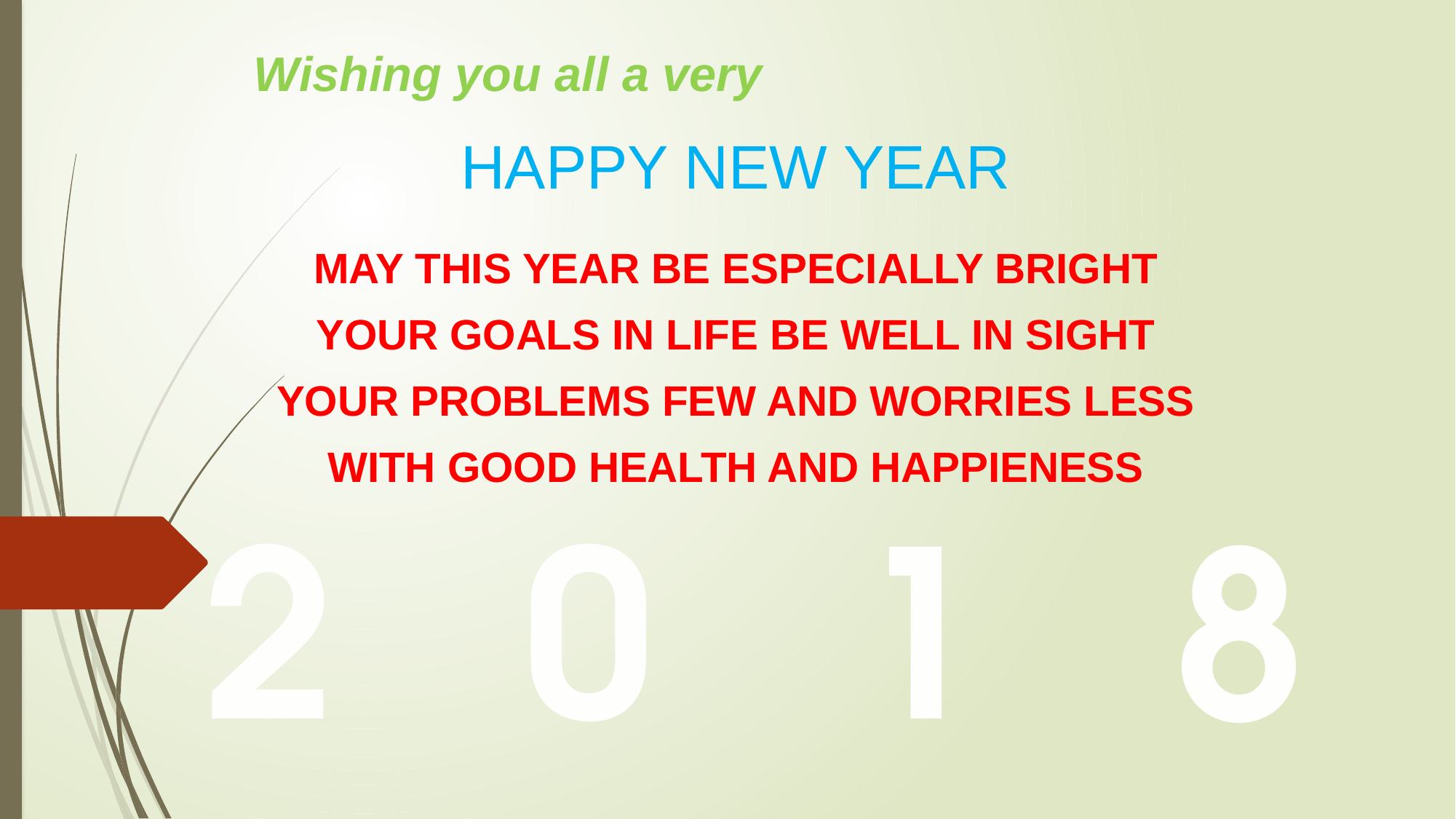

Wishing you all a very
# HAPPY NEW YEAR
MAY THIS YEAR BE ESPECIALLY BRIGHT
YOUR GOALS IN LIFE BE WELL IN SIGHT
YOUR PROBLEMS FEW AND WORRIES LESS
WITH GOOD HEALTH AND HAPPIENESS
1
2
0
8